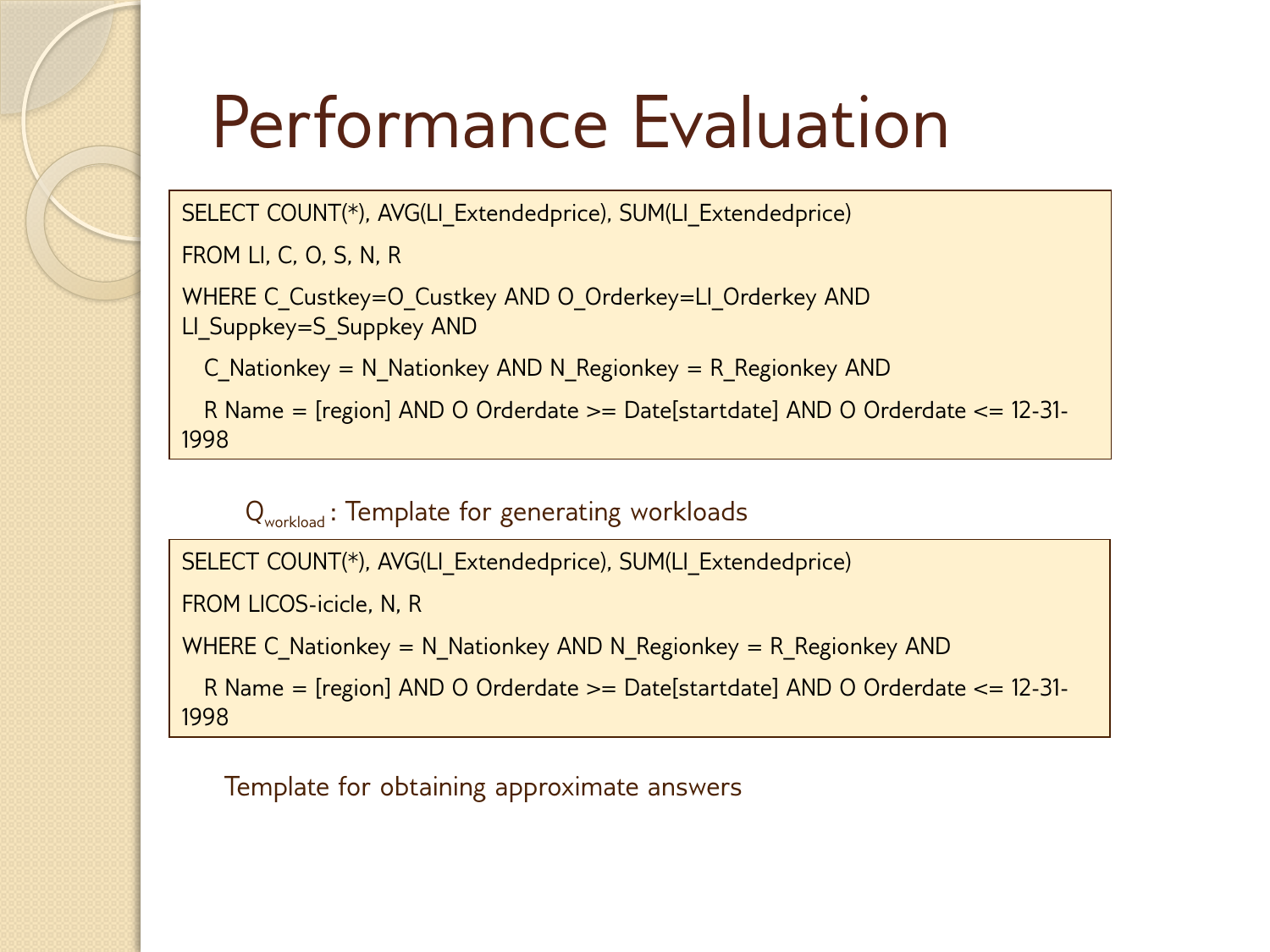

# Performance Evaluation
SELECT COUNT(*), AVG(LI_Extendedprice), SUM(LI_Extendedprice)
FROM LI, C, O, S, N, R
WHERE C_Custkey=O_Custkey AND O_Orderkey=LI_Orderkey AND LI_Suppkey=S_Suppkey AND
   C_Nationkey = N_Nationkey AND N_Regionkey = R_Regionkey AND
   R Name = [region] AND O Orderdate >= Date[startdate] AND O Orderdate <= 12-31-1998
Qworkload : Template for generating workloads
SELECT COUNT(*), AVG(LI_Extendedprice), SUM(LI_Extendedprice)
FROM LICOS-icicle, N, R
WHERE C_Nationkey = N_Nationkey AND N_Regionkey = R_Regionkey AND
   R Name = [region] AND O Orderdate >= Date[startdate] AND O Orderdate <= 12-31-1998
Template for obtaining approximate answers